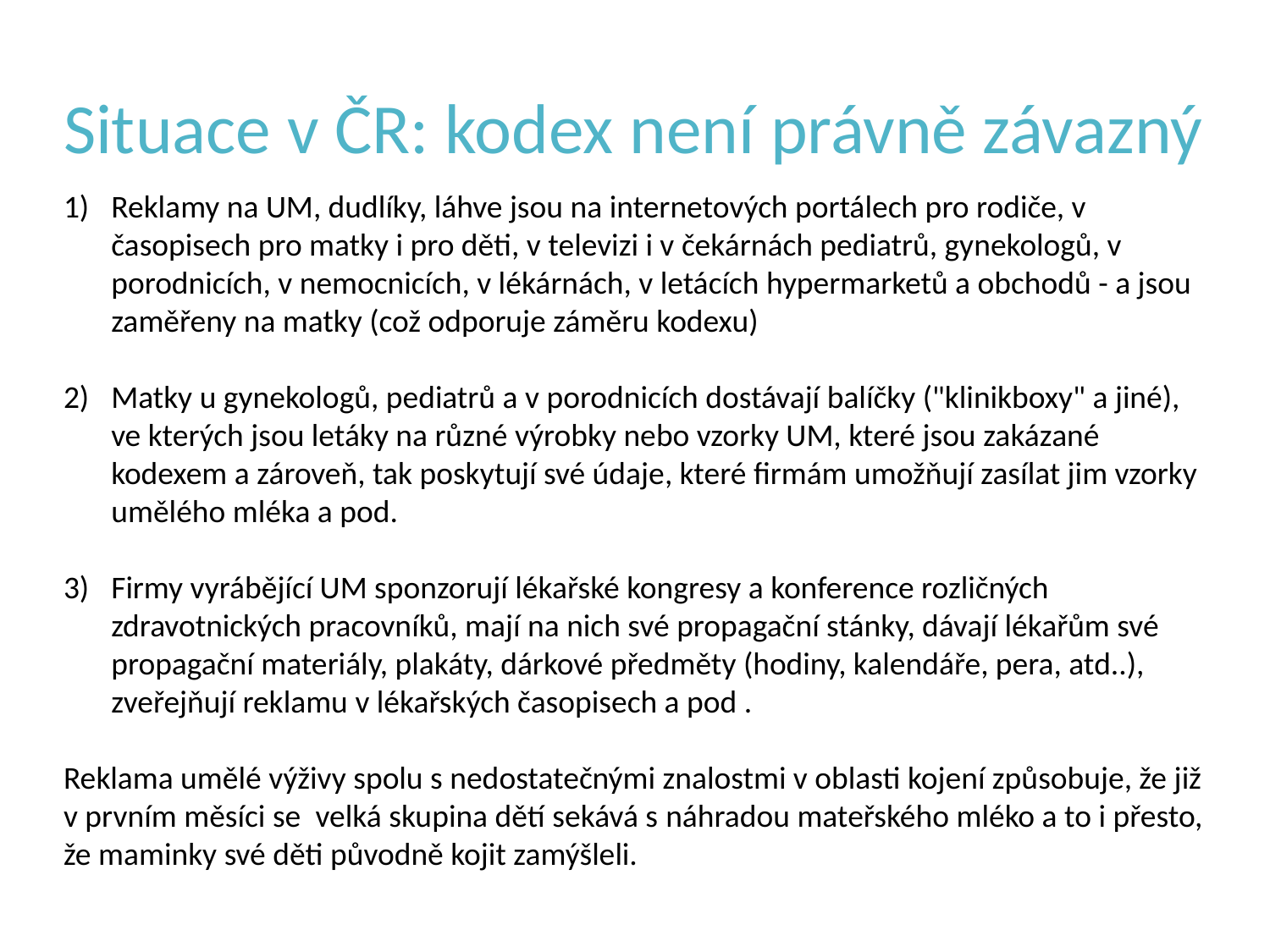

# Situace v ČR: kodex není právně závazný
Reklamy na UM, dudlíky, láhve jsou na internetových portálech pro rodiče, v časopisech pro matky i pro děti, v televizi i v čekárnách pediatrů, gynekologů, v porodnicích, v nemocnicích, v lékárnách, v letácích hypermarketů a obchodů - a jsou zaměřeny na matky (což odporuje záměru kodexu)

Matky u gynekologů, pediatrů a v porodnicích dostávají balíčky ("klinikboxy" a jiné), ve kterých jsou letáky na různé výrobky nebo vzorky UM, které jsou zakázané kodexem a zároveň, tak poskytují své údaje, které firmám umožňují zasílat jim vzorky umělého mléka a pod.
Firmy vyrábějící UM sponzorují lékařské kongresy a konference rozličných zdravotnických pracovníků, mají na nich své propagační stánky, dávají lékařům své propagační materiály, plakáty, dárkové předměty (hodiny, kalendáře, pera, atd..), zveřejňují reklamu v lékařských časopisech a pod .
Reklama umělé výživy spolu s nedostatečnými znalostmi v oblasti kojení způsobuje, že již v prvním měsíci se  velká skupina dětí sekává s náhradou mateřského mléko a to i přesto, že maminky své děti původně kojit zamýšleli.